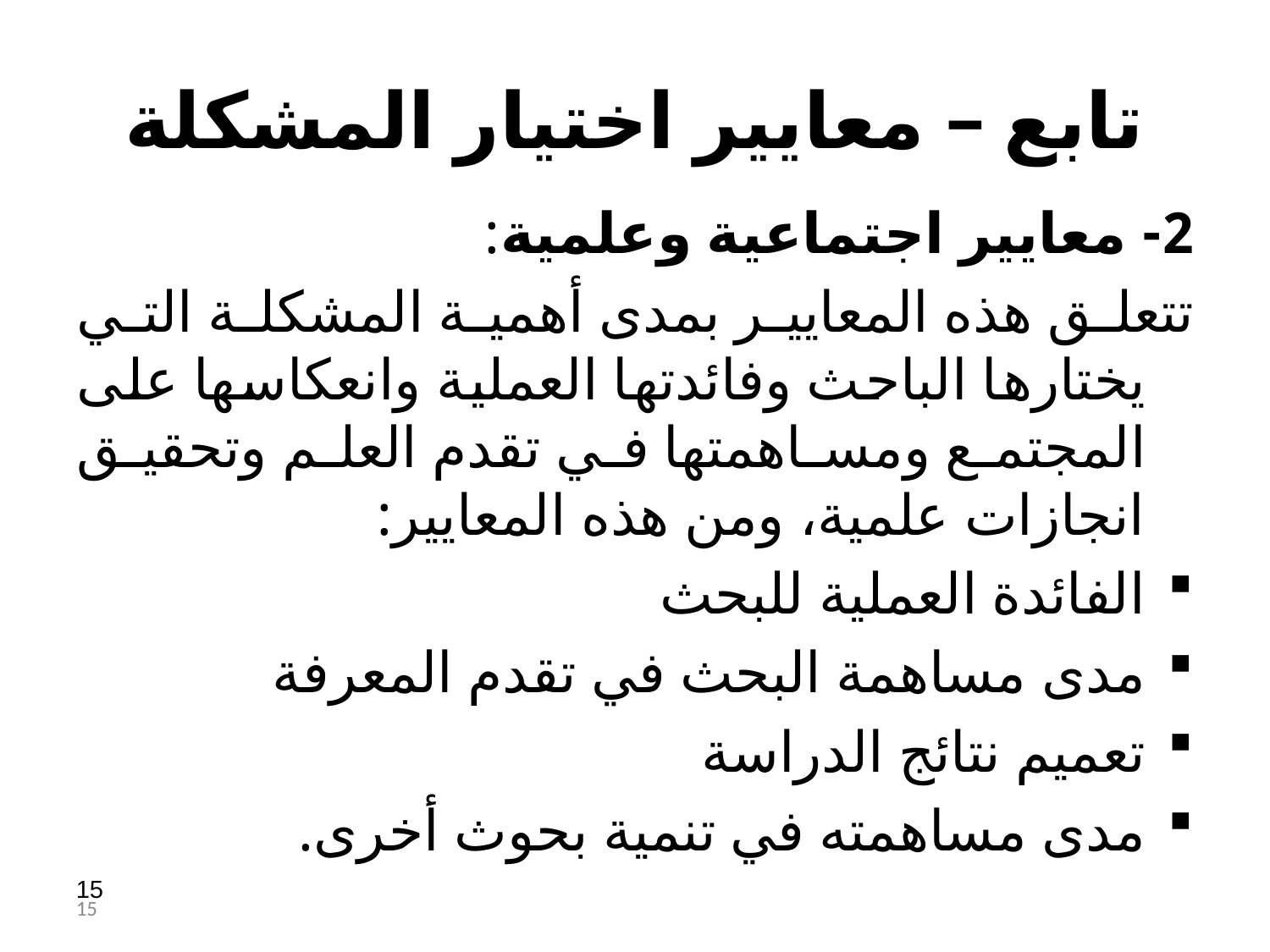

تابع – معايير اختيار المشكلة
2- معايير اجتماعية وعلمية:
	تتعلق هذه المعايير بمدى أهمية المشكلة التي يختارها الباحث وفائدتها العملية وانعكاسها على المجتمع ومساهمتها في تقدم العلم وتحقيق انجازات علمية، ومن هذه المعايير:
الفائدة العملية للبحث
مدى مساهمة البحث في تقدم المعرفة
تعميم نتائج الدراسة
مدى مساهمته في تنمية بحوث أخرى.
15
15